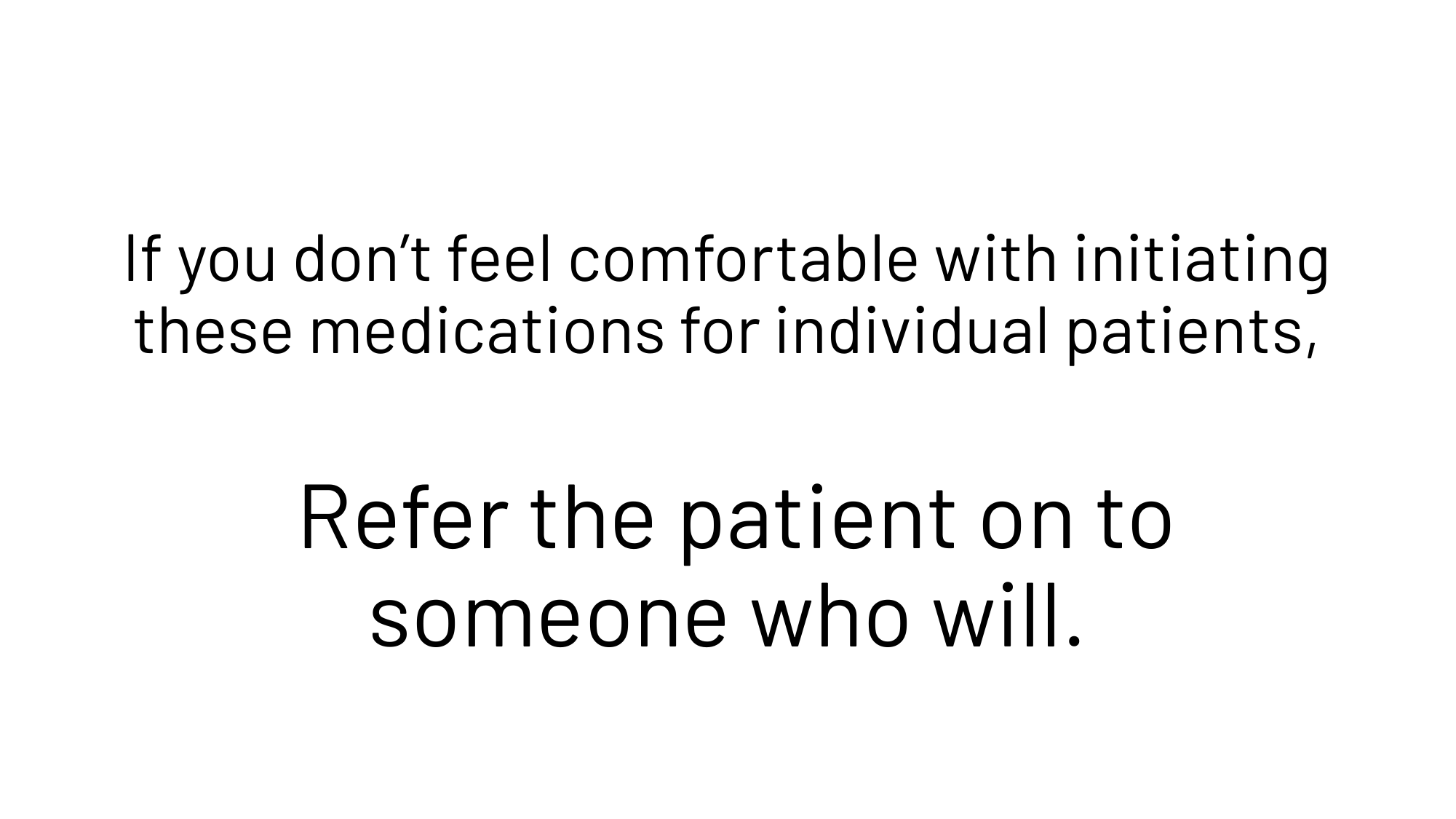

#
If you don’t feel comfortable with initiating these medications for individual patients,

 Refer the patient on to someone who will.